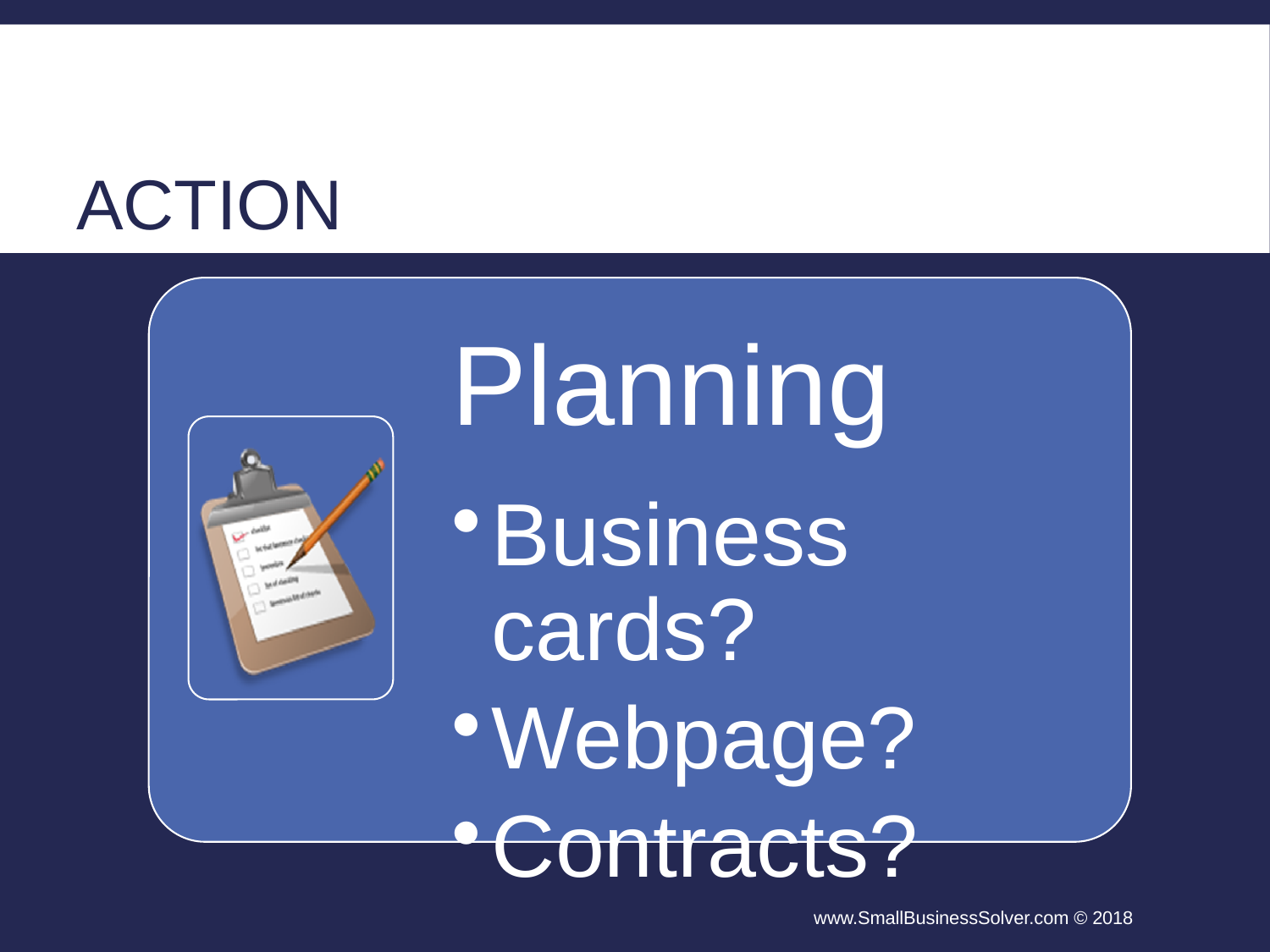

# Action
Planning
Business cards?
Webpage?
Contracts?
www.SmallBusinessSolver.com © 2018